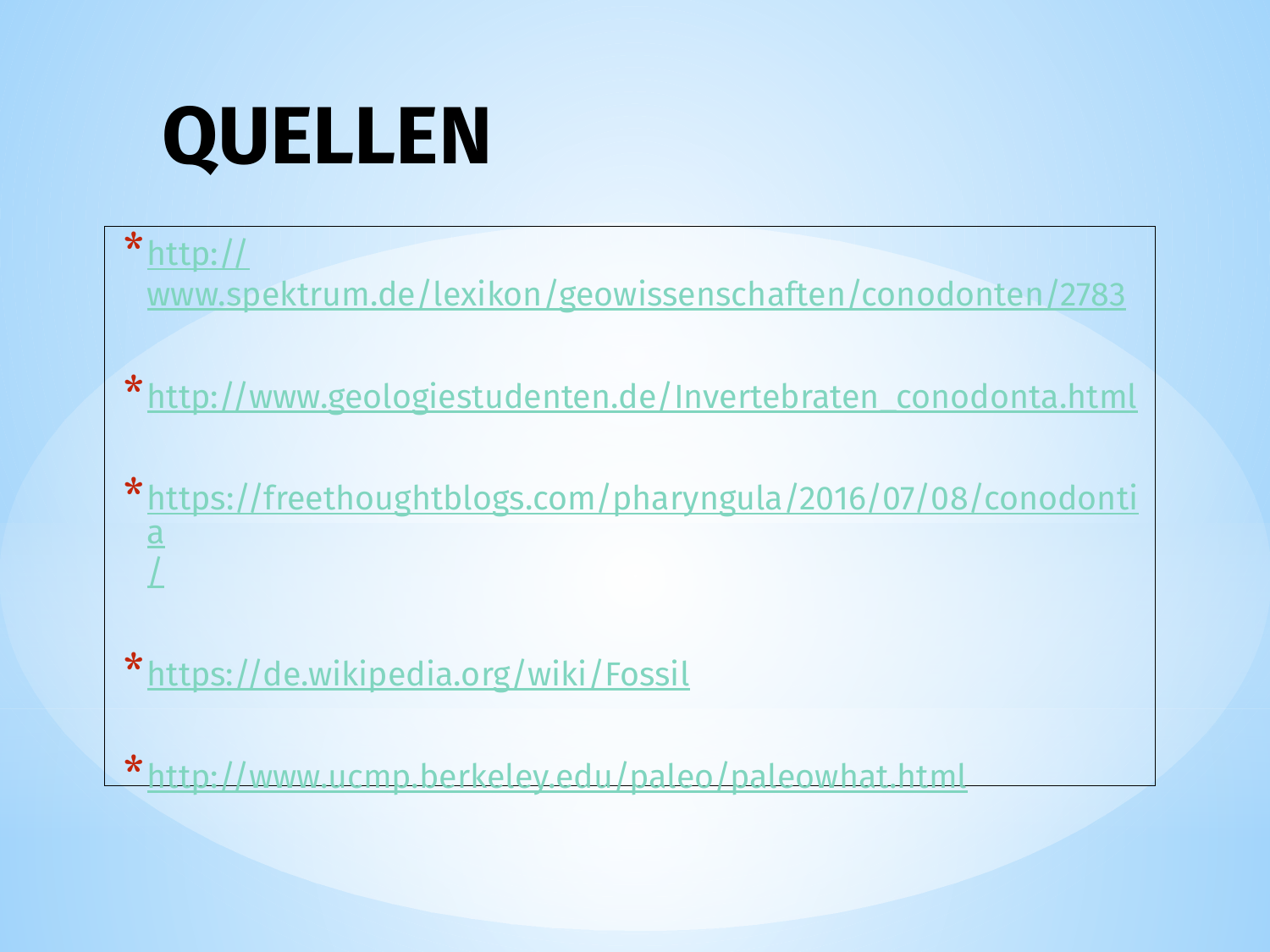

# QUELLEN
http://www.spektrum.de/lexikon/geowissenschaften/conodonten/2783

http://www.geologiestudenten.de/Invertebraten_conodonta.html

https://freethoughtblogs.com/pharyngula/2016/07/08/conodontia/

https://de.wikipedia.org/wiki/Fossil

http://www.ucmp.berkeley.edu/paleo/paleowhat.html